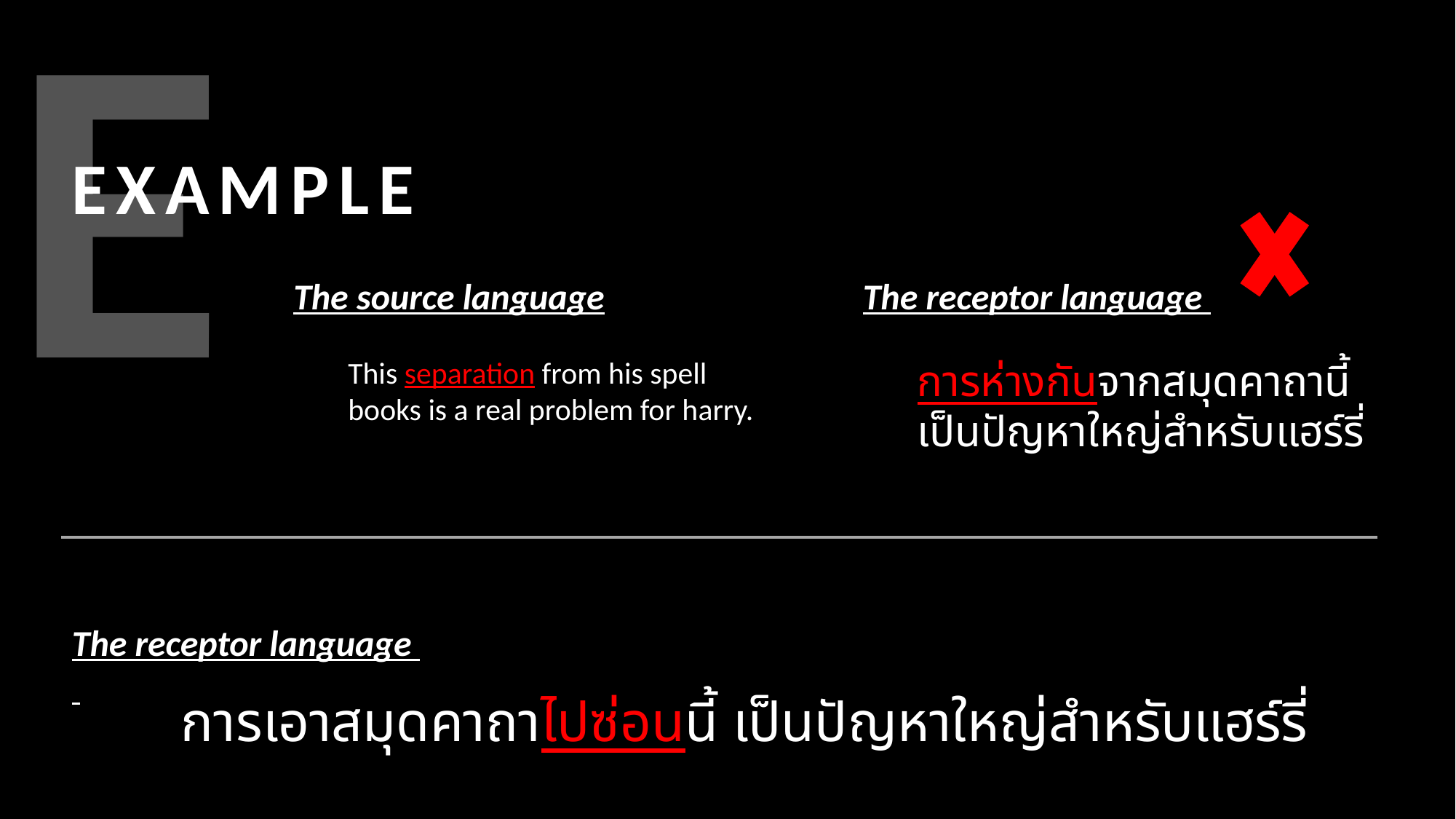

E
EXAMPLE

The source language

This separation from his spell books is a real problem for harry.
The receptor language

การห่างกันจากสมุดคาถานี้ เป็นปัญหาใหญ่สําหรับแฮร์รี่
The receptor language

การเอาสมุดคาถาไปซ่อนนี้ เป็นปัญหาใหญ่สําหรับแฮร์รี่